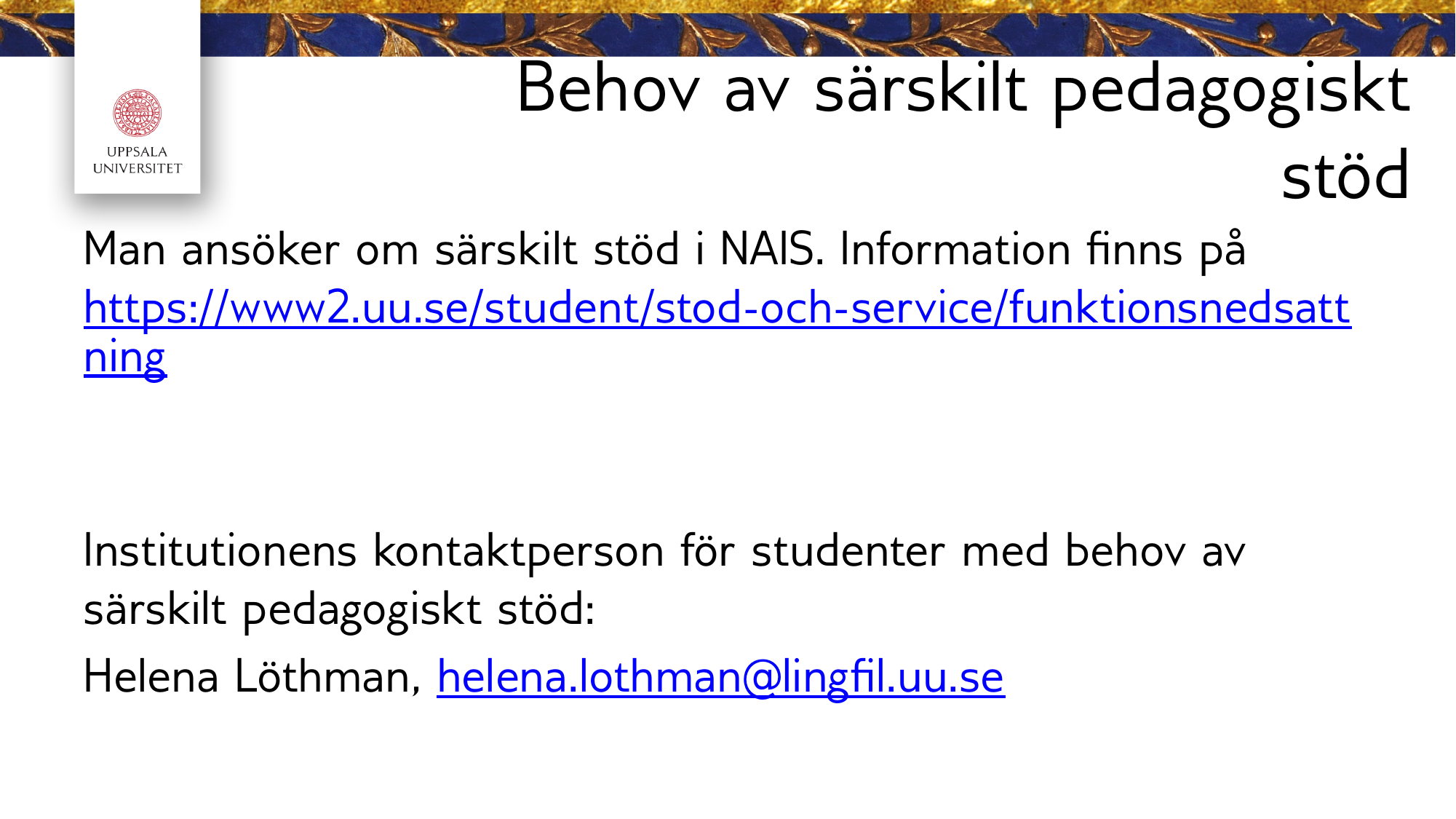

# Behov av särskilt pedagogiskt stöd
Man ansöker om särskilt stöd i NAIS. Information finns på https://www2.uu.se/student/stod-och-service/funktionsnedsattning

Institutionens kontaktperson för studenter med behov av särskilt pedagogiskt stöd:
Helena Löthman, helena.lothman@lingfil.uu.se